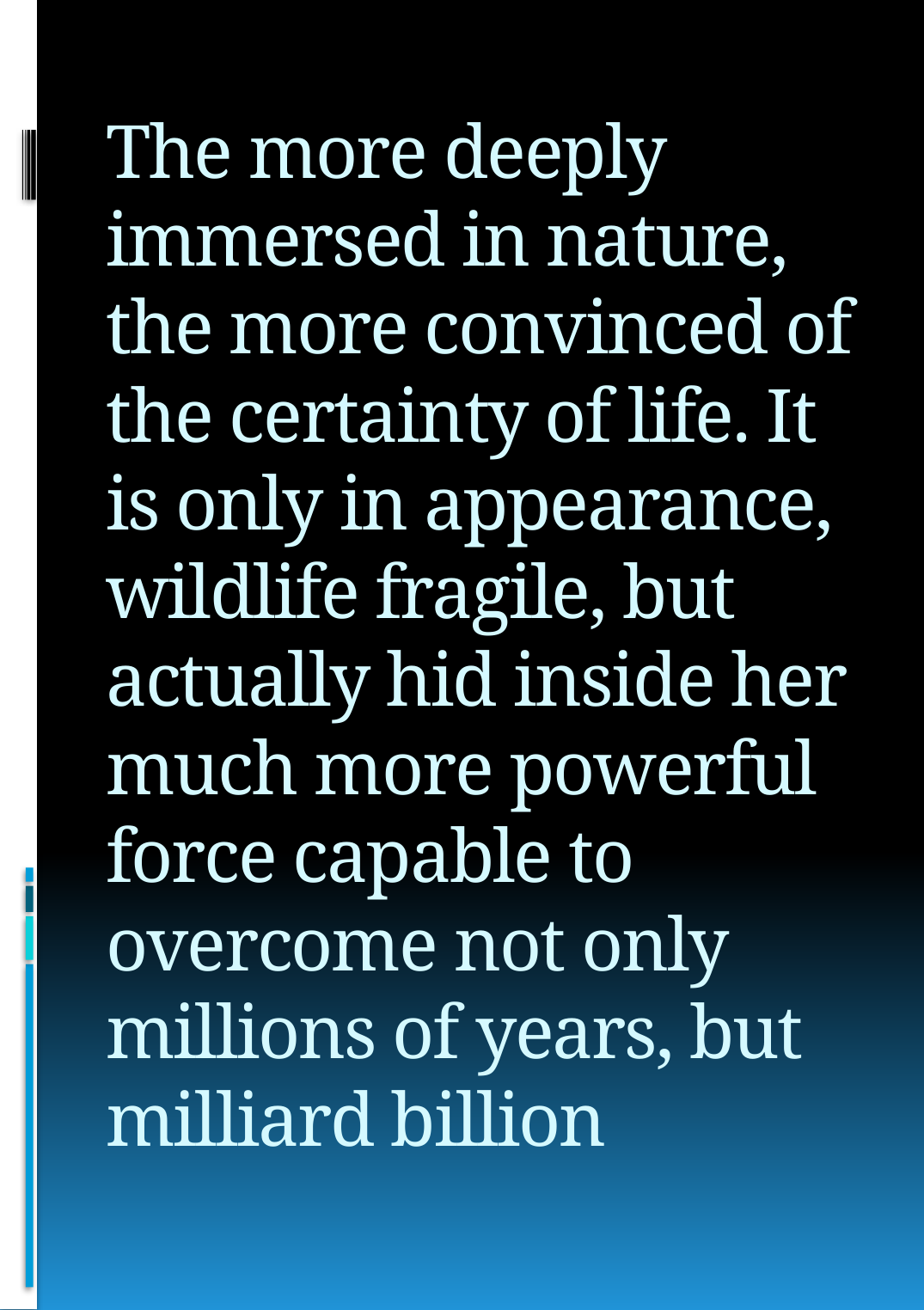

# The more deeply immersed in nature, the more convinced of the certainty of life. It is only in appearance, wildlife fragile, but actually hid inside her much more powerful force capable to overcome not only millions of years, but milliard billion